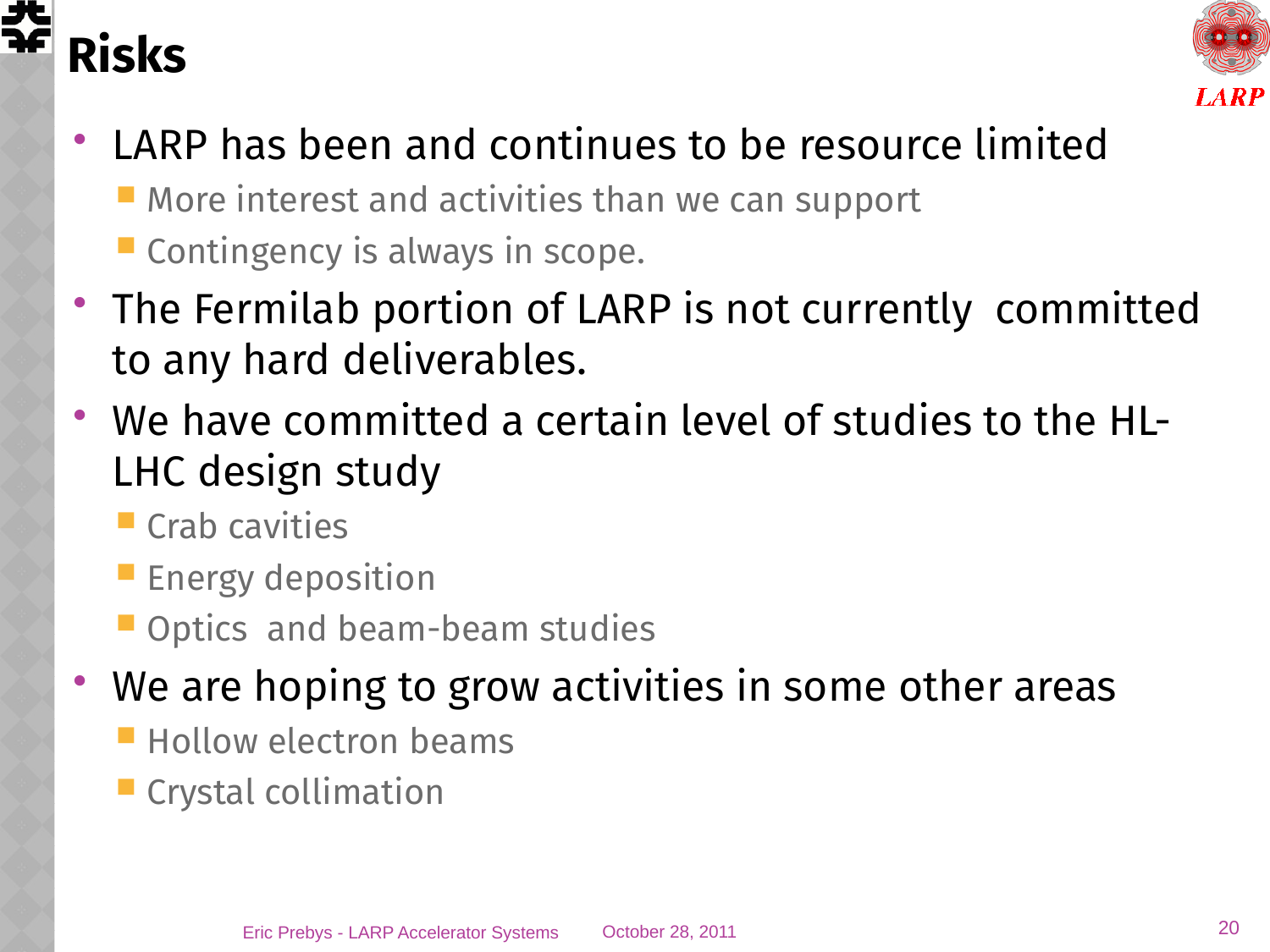

# Risks
LARP has been and continues to be resource limited
More interest and activities than we can support
Contingency is always in scope.
The Fermilab portion of LARP is not currently  committed to any hard deliverables.
We have committed a certain level of studies to the HL-LHC design study
Crab cavities
Energy deposition
Optics  and beam-beam studies
We are hoping to grow activities in some other areas
Hollow electron beams
Crystal collimation
20
Eric Prebys - LARP Accelerator Systems
October 28, 2011